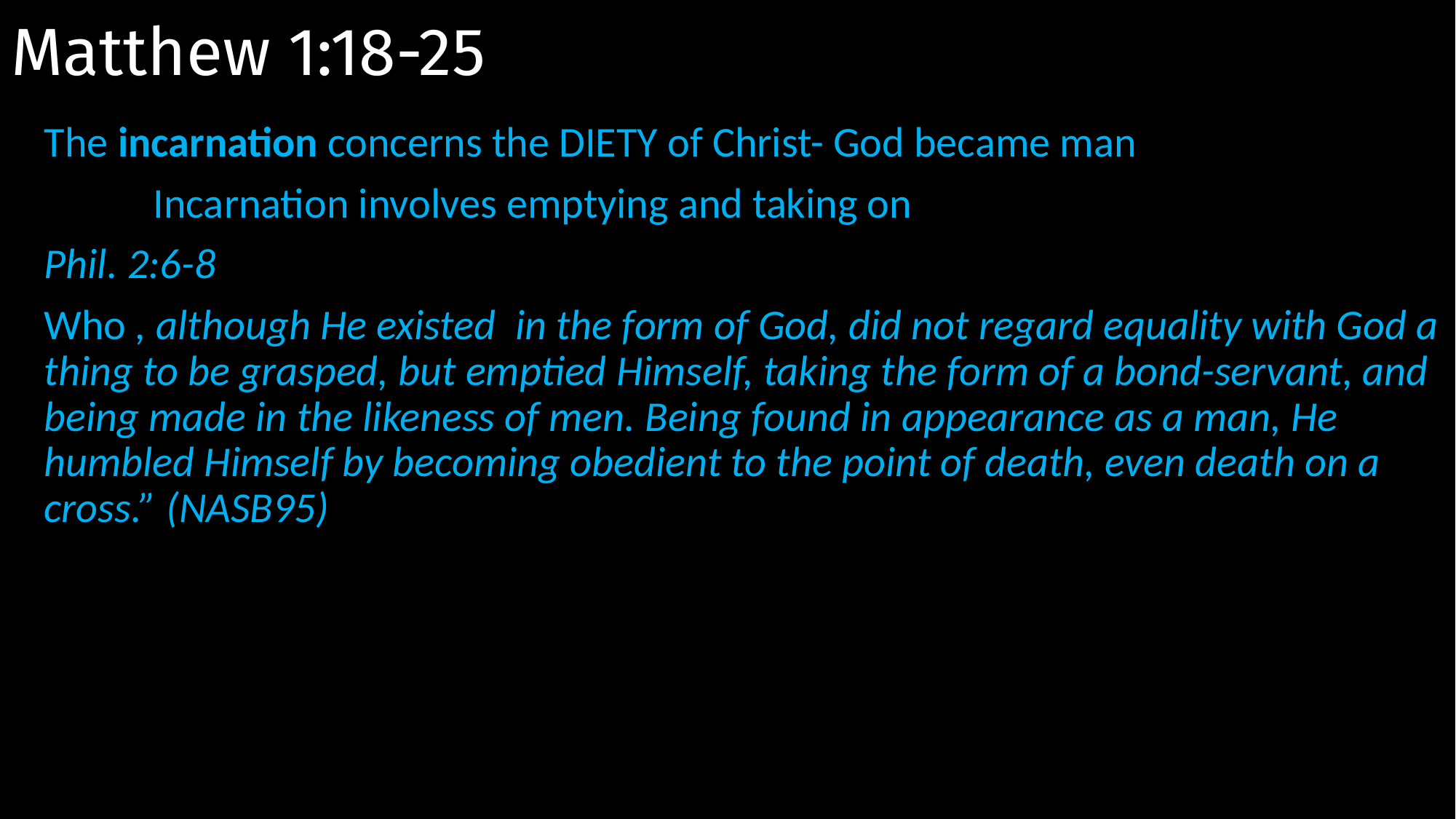

# Matthew 1:18-25
The incarnation concerns the DIETY of Christ- God became man
	Incarnation involves emptying and taking on
Phil. 2:6-8
Who , although He existed  in the form of God, did not regard equality with God a thing to be grasped, but emptied Himself, taking the form of a bond-servant, and being made in the likeness of men. Being found in appearance as a man, He humbled Himself by becoming obedient to the point of death, even death on a cross.” (NASB95)